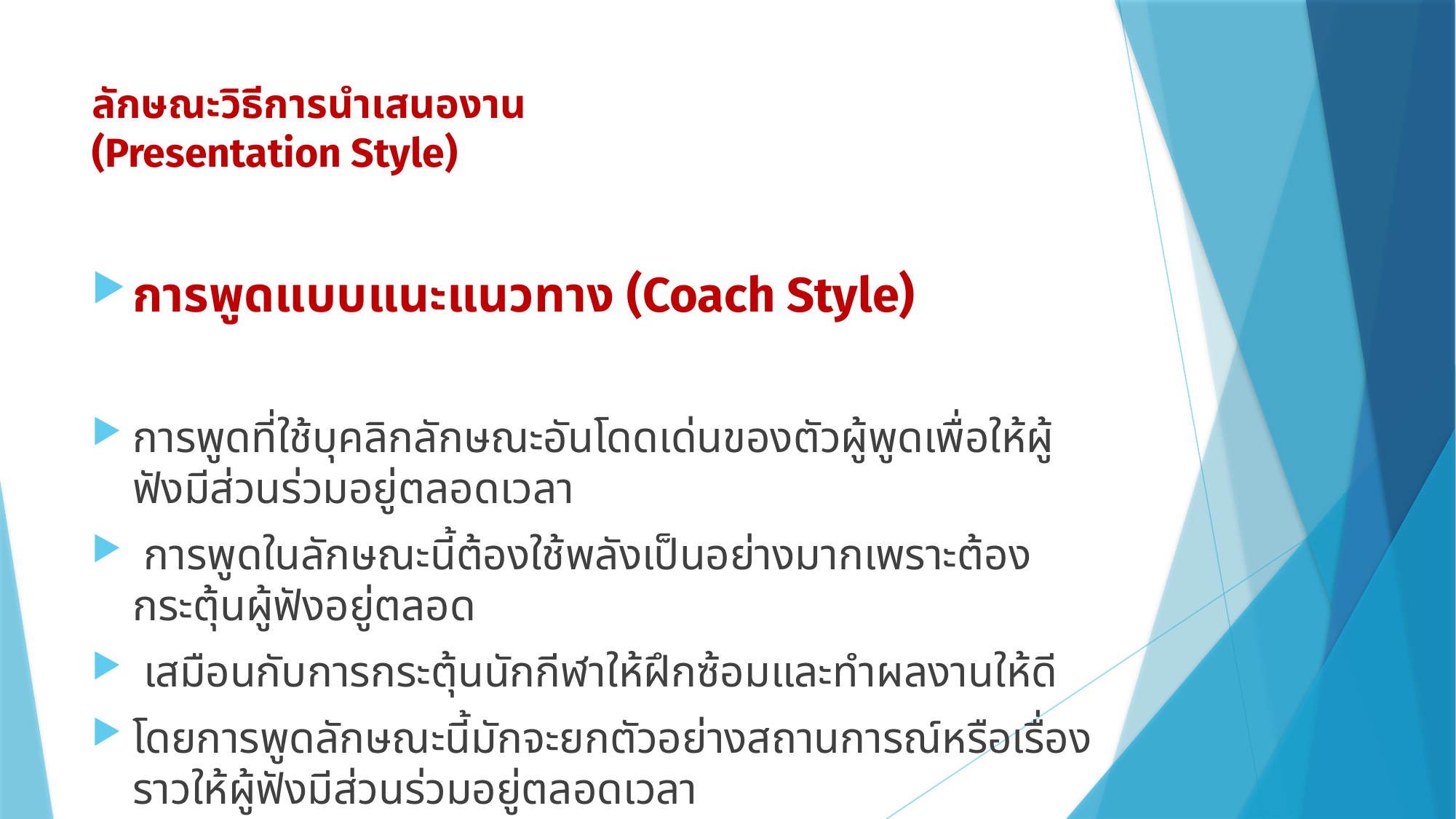

# ลักษณะวิธีการนำเสนองาน (Presentation Style)
การพูดแบบแนะแนวทาง (Coach Style)

การพูดที่ใช้บุคลิกลักษณะอันโดดเด่นของตัวผู้พูดเพื่อให้ผู้ฟังมีส่วนร่วมอยู่ตลอดเวลา
 การพูดในลักษณะนี้ต้องใช้พลังเป็นอย่างมากเพราะต้องกระตุ้นผู้ฟังอยู่ตลอด
 เสมือนกับการกระตุ้นนักกีฬาให้ฝึกซ้อมและทำผลงานให้ดี
โดยการพูดลักษณะนี้มักจะยกตัวอย่างสถานการณ์หรือเรื่องราวให้ผู้ฟังมีส่วนร่วมอยู่ตลอดเวลา